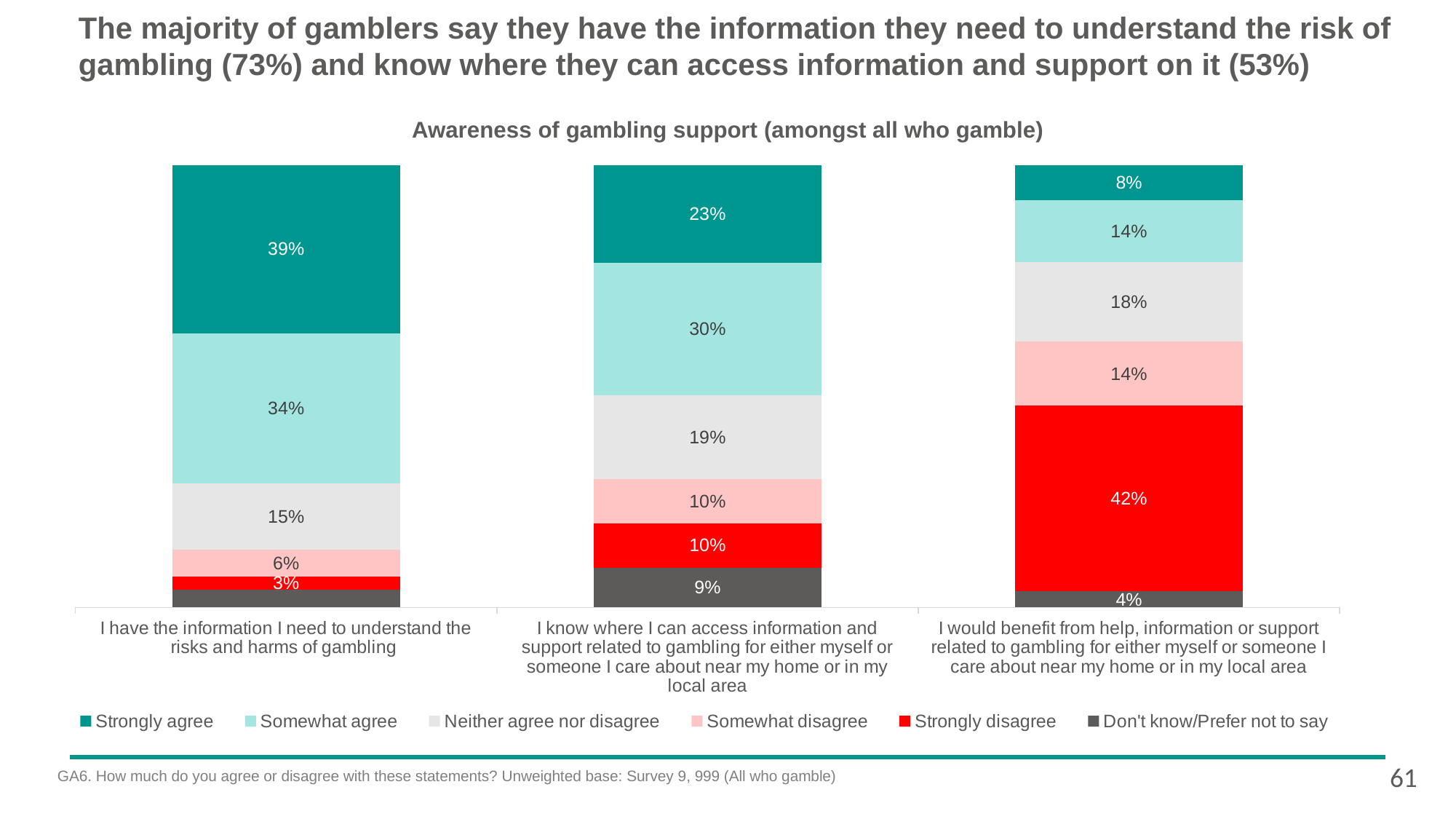

The majority of gamblers say they have the information they need to understand the risk of gambling (73%) and know where they can access information and support on it (53%)
Awareness of gambling support (amongst all who gamble)

### Chart

| Category | Don't know/Prefer not to say  | Strongly disagree | Somewhat disagree | Neither agree nor disagree | Somewhat agree | Strongly agree |
|---|---|---|---|---|---|---|
| I have the information I need to understand the risks and harms of gambling  | 0.04 | 0.03 | 0.06 | 0.15 | 0.34 | 0.39 |
| I know where I can access information and support related to gambling for either myself or someone I care about near my home or in my local area | 0.09 | 0.1 | 0.1 | 0.19 | 0.3 | 0.23 |
| I would benefit from help, information or support related to gambling for either myself or someone I care about near my home or in my local area | 0.0361303863917225 | 0.42 | 0.144608165034875 | 0.18 | 0.14 | 0.08 |
61
GA6. How much do you agree or disagree with these statements? Unweighted base: Survey 9, 999 (All who gamble)